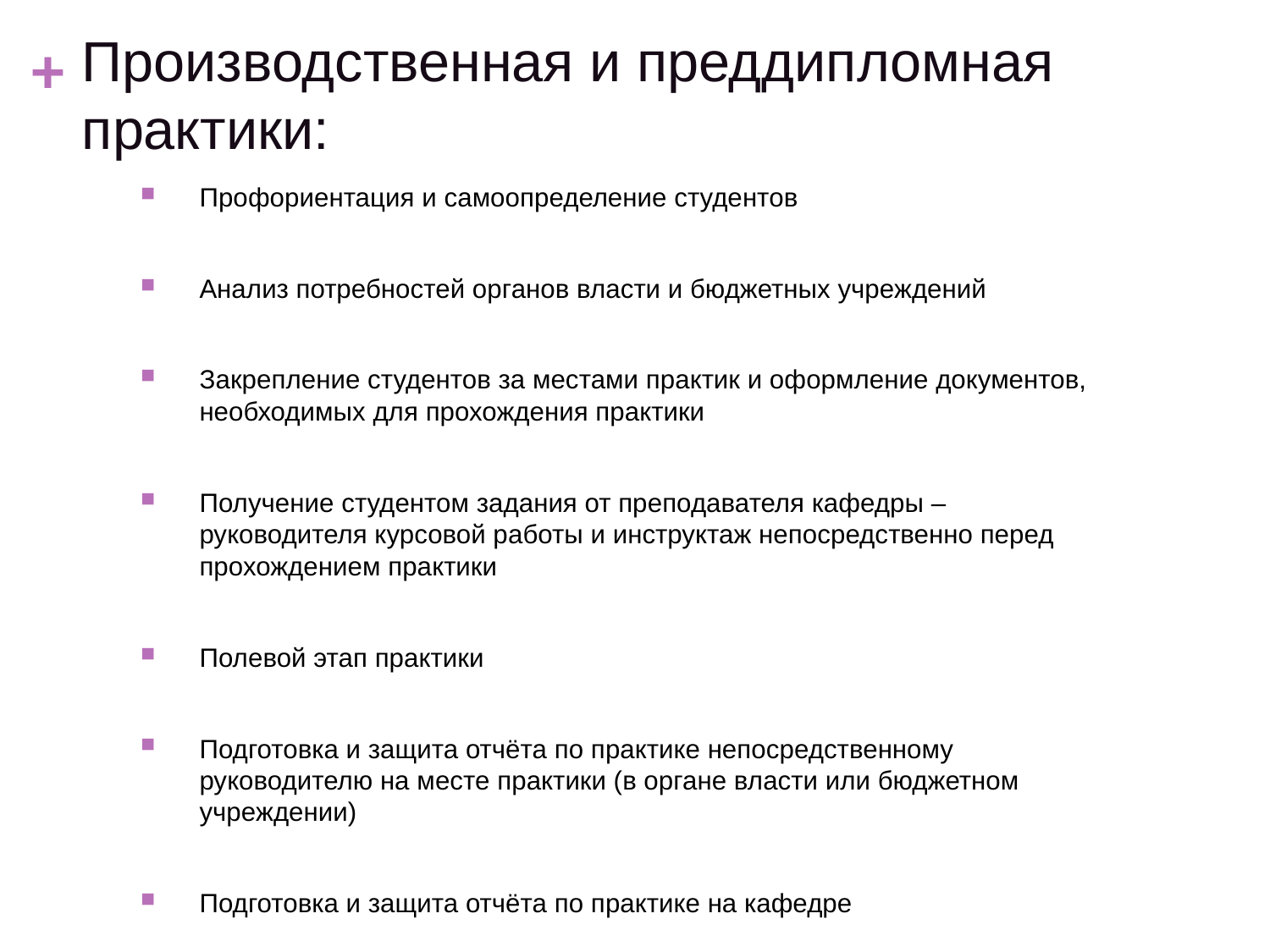

# Производственная и преддипломная практики:
Профориентация и самоопределение студентов

Анализ потребностей органов власти и бюджетных учреждений

Закрепление студентов за местами практик и оформление документов, необходимых для прохождения практики

Получение студентом задания от преподавателя кафедры – руководителя курсовой работы и инструктаж непосредственно перед прохождением практики

Полевой этап практики

Подготовка и защита отчёта по практике непосредственному руководителю на месте практики (в органе власти или бюджетном учреждении)

Подготовка и защита отчёта по практике на кафедре